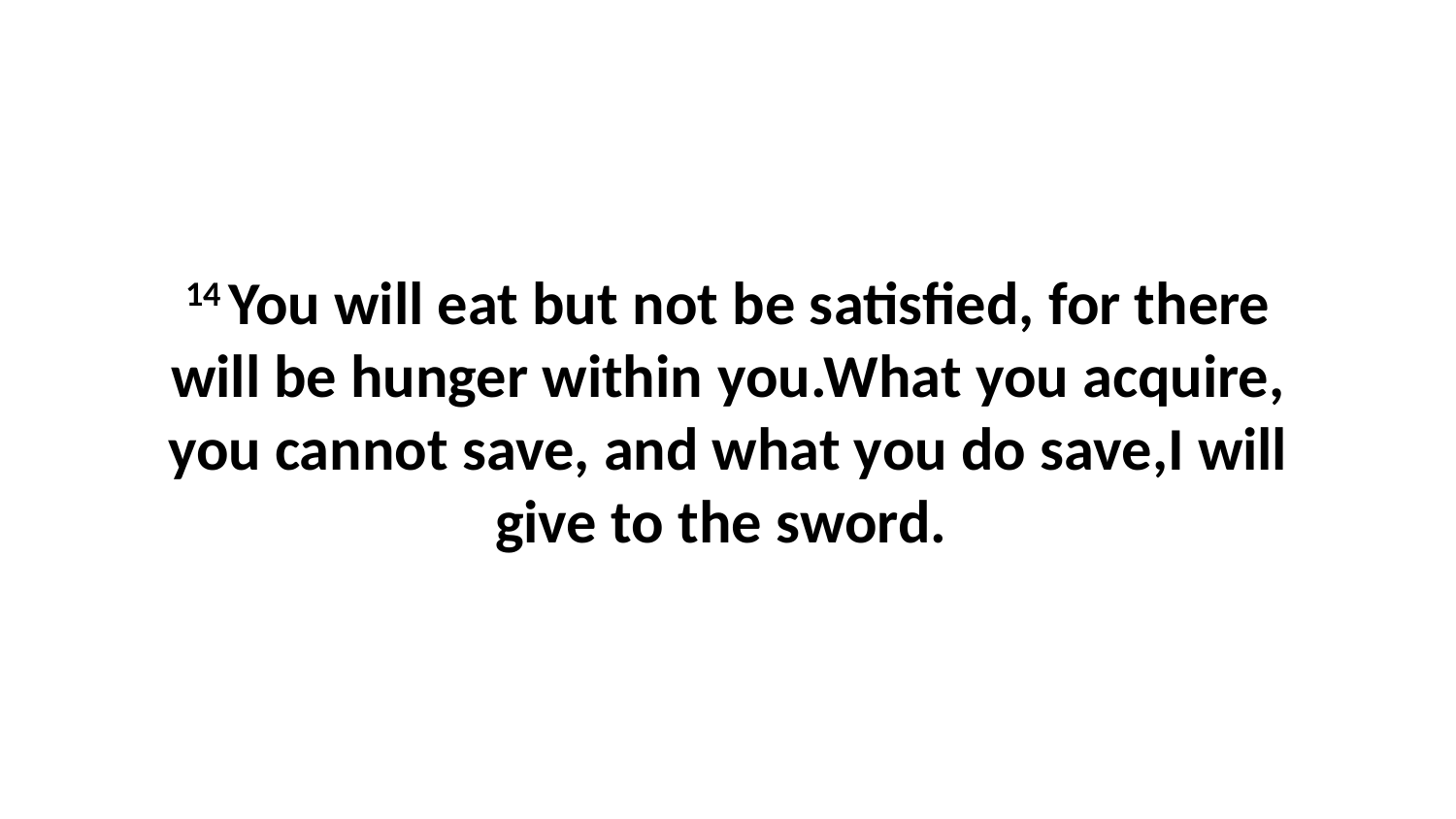

14 You will eat but not be satisfied, for there will be hunger within you.What you acquire, you cannot save, and what you do save,I will give to the sword.